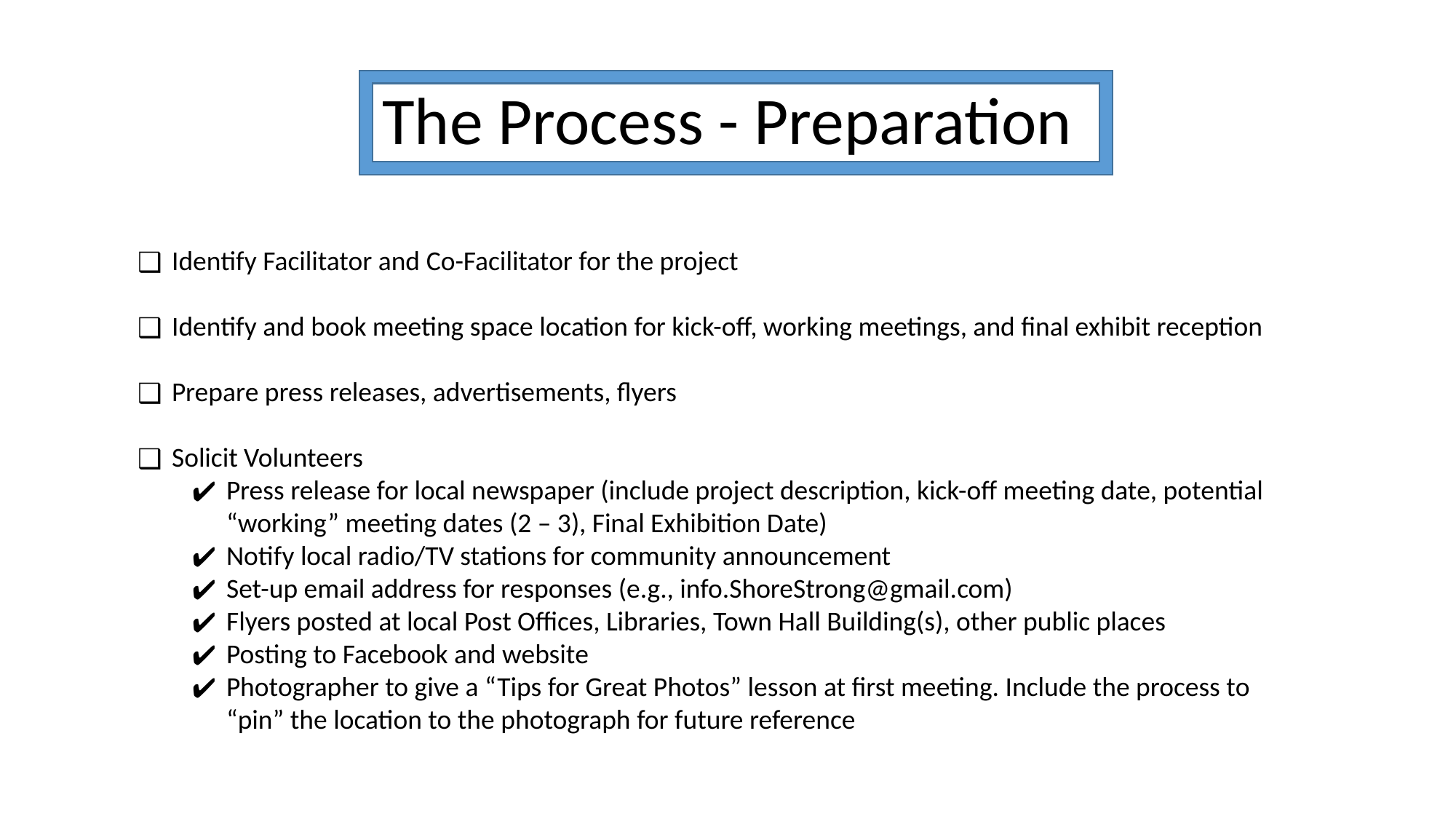

# The Process - Preparation

Identify Facilitator and Co-Facilitator for the project

Identify and book meeting space location for kick-off, working meetings, and final exhibit reception

Prepare press releases, advertisements, flyers

Solicit Volunteers
Press release for local newspaper (include project description, kick-off meeting date, potential “working” meeting dates (2 – 3), Final Exhibition Date)
Notify local radio/TV stations for community announcement
Set-up email address for responses (e.g., info.ShoreStrong@gmail.com)
Flyers posted at local Post Offices, Libraries, Town Hall Building(s), other public places
Posting to Facebook and website
Photographer to give a “Tips for Great Photos” lesson at first meeting. Include the process to “pin” the location to the photograph for future reference